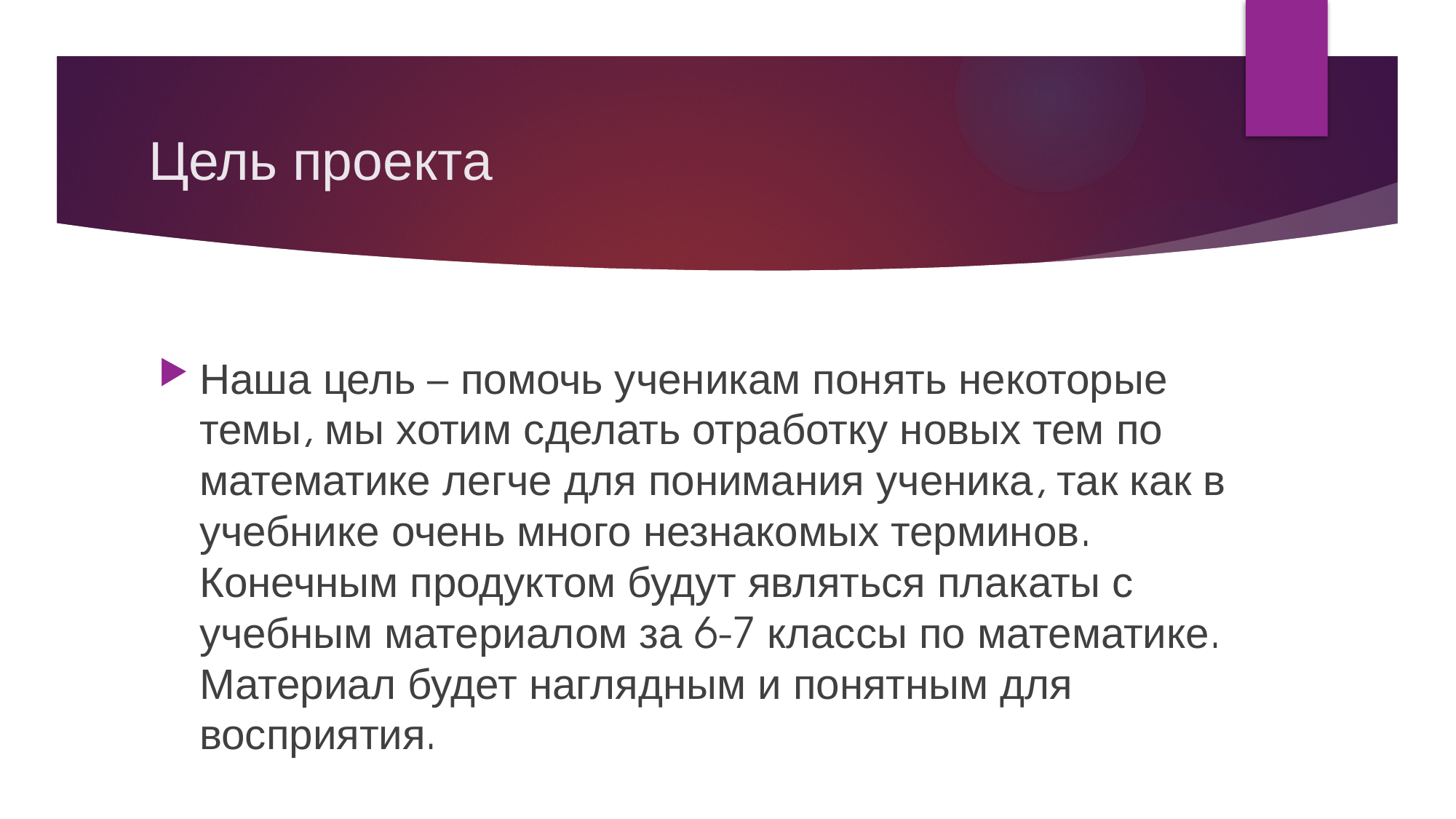

# Цель проекта

Наша цель – помочь ученикам понять некоторые темы, мы хотим сделать отработку новых тем по математике легче для понимания ученика, так как в учебнике очень много незнакомых терминов. Конечным продуктом будут являться плакаты с учебным материалом за 6-7 классы по математике. Материал будет наглядным и понятным для восприятия.